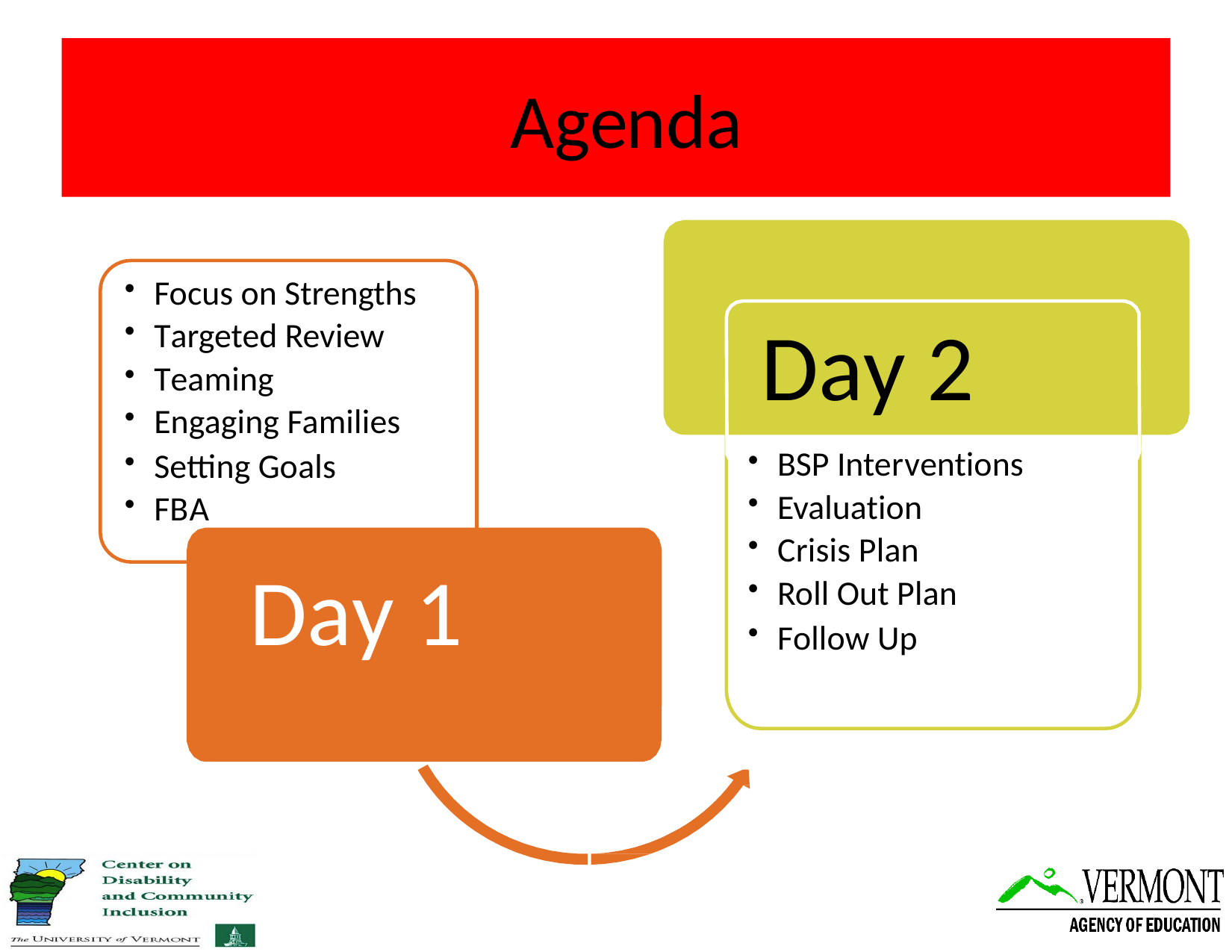

# Agenda

Focus on Strengths
Targeted Review
Teaming
Engaging Families
Setting Goals
FBA

Day 1

Day 2

BSP Interventions
Evaluation
Crisis Plan
Roll Out Plan
Follow Up